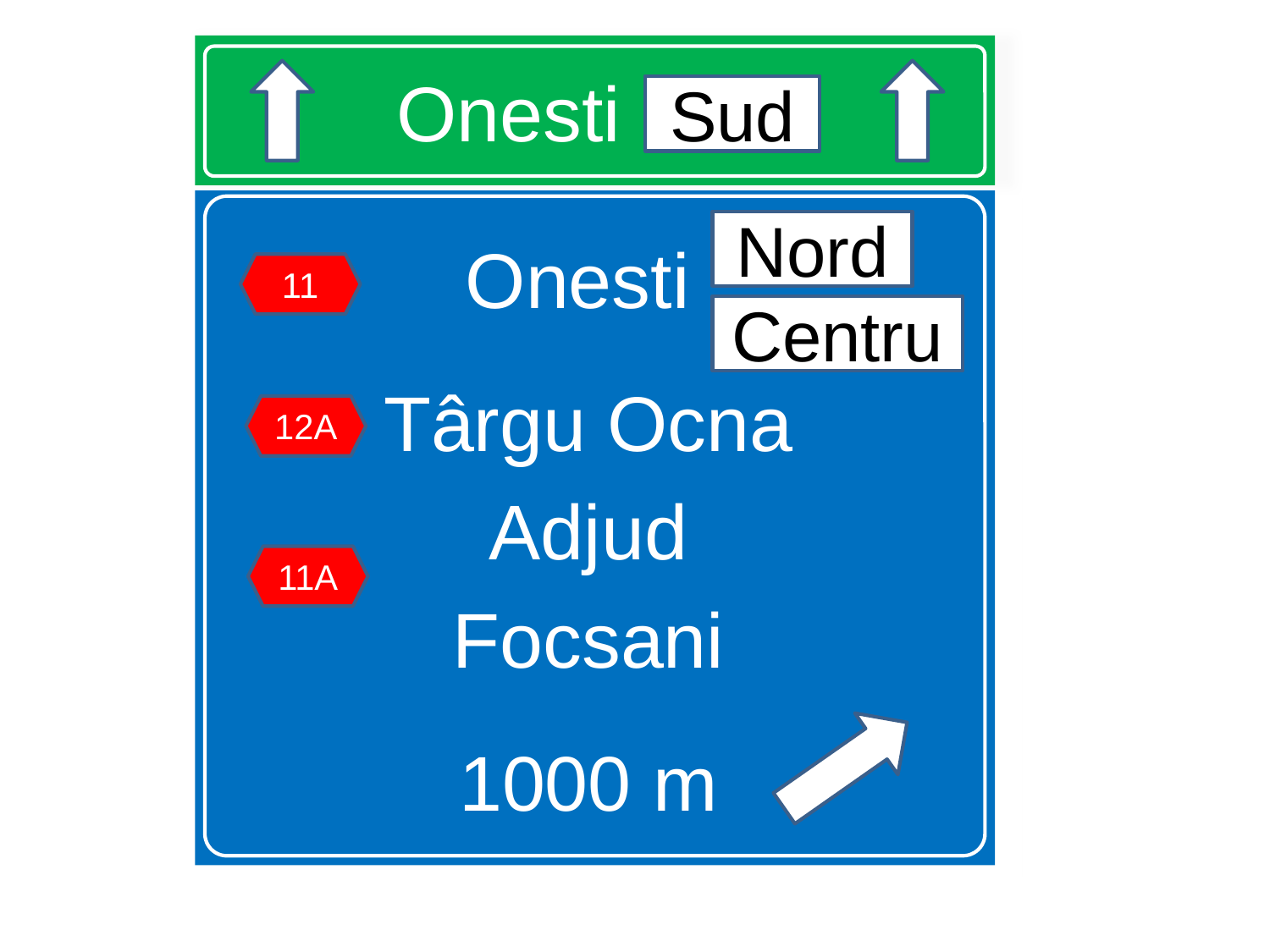

# Onesti Sud

Sud
Onesti

Târgu Ocna
Adjud
Focsani

1000 m

Nord
11
Centru
12A
11A